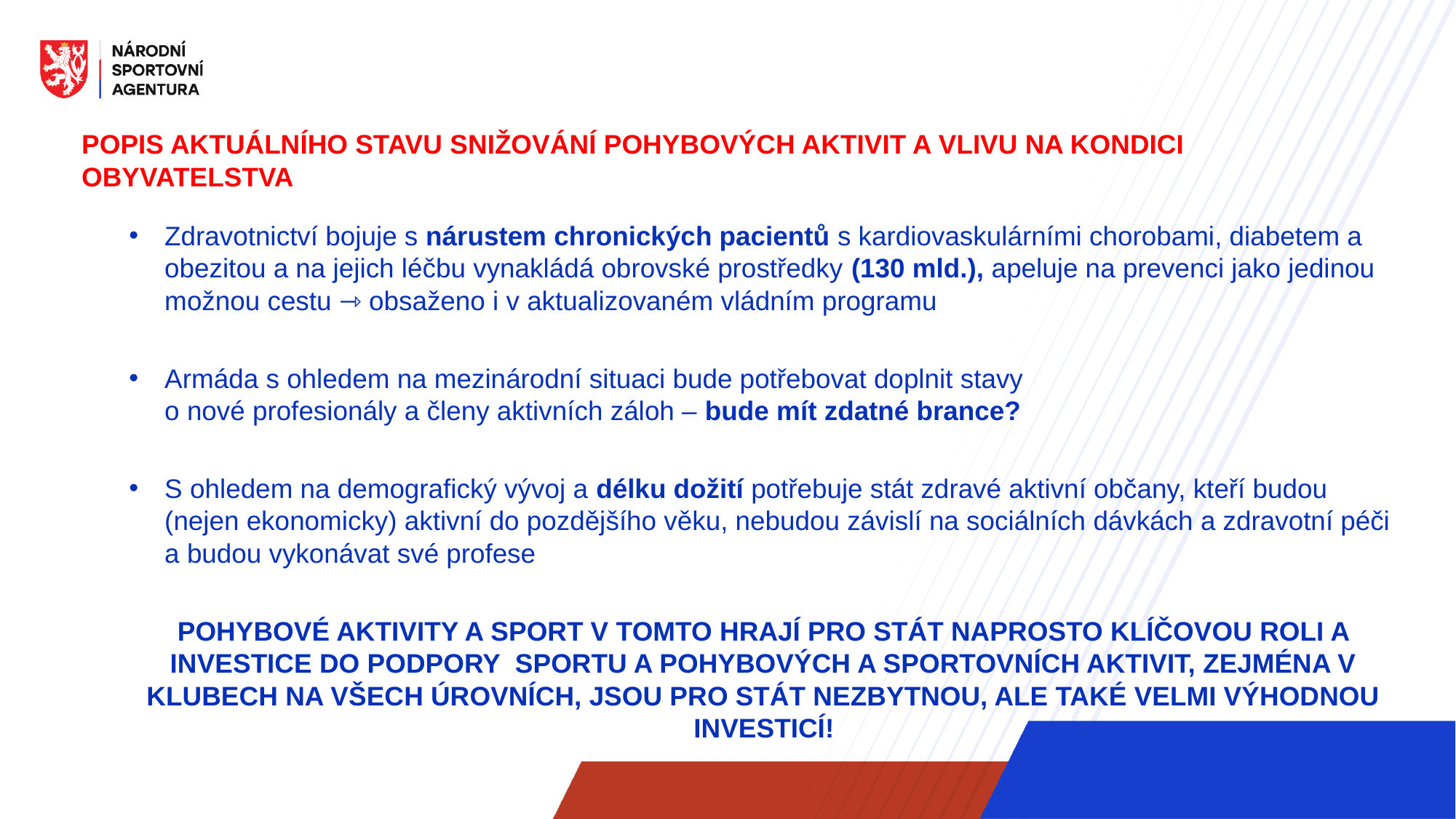

Popis aktuálního stavu snižování pohybových aktivit a vlivu na kondici obyvatelstva
Zdravotnictví bojuje s nárustem chronických pacientů s kardiovaskulárními chorobami, diabetem a obezitou a na jejich léčbu vynakládá obrovské prostředky (130 mld.), apeluje na prevenci jako jedinou možnou cestu ⇾ obsaženo i v aktualizovaném vládním programu

Armáda s ohledem na mezinárodní situaci bude potřebovat doplnit stavy
o nové profesionály a členy aktivních záloh – bude mít zdatné brance?

S ohledem na demografický vývoj a délku dožití potřebuje stát zdravé aktivní občany, kteří budou (nejen ekonomicky) aktivní do pozdějšího věku, nebudou závislí na sociálních dávkách a zdravotní péči a budou vykonávat své profese

POHYBOVÉ AKTIVITY A SPORT V TOMTO HRAJÍ PRO STÁT NAPROSTO KLÍČOVOU ROLI A INVESTICE DO PODPORY  SPORTU A POHYBOVÝCH A SPORTOVNÍCH AKTIVIT, ZEJMÉNA V KLUBECH NA VŠECH ÚROVNÍCH, JSOU PRO STÁT NEZBYTNOU, ALE TAKÉ VELMI VÝHODNOU INVESTICÍ!